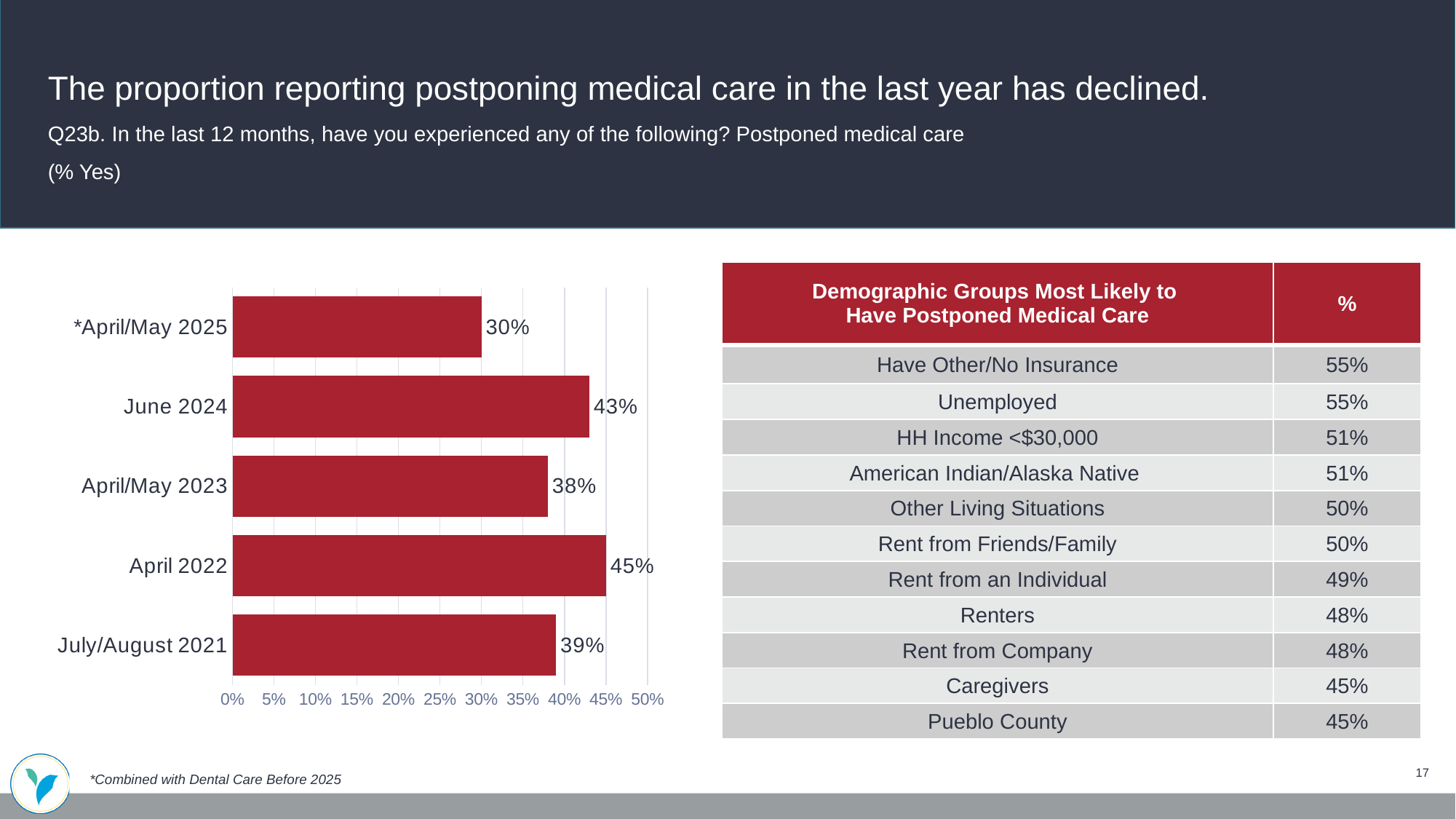

The proportion reporting postponing medical care in the last year has declined.
Q23b. In the last 12 months, have you experienced any of the following? Postponed medical care
(% Yes)
| Demographic Groups Most Likely to Have Postponed Medical Care | % |
| --- | --- |
| Have Other/No Insurance | 55% |
| Unemployed | 55% |
| HH Income <$30,000 | 51% |
| American Indian/Alaska Native | 51% |
| Other Living Situations | 50% |
| Rent from Friends/Family | 50% |
| Rent from an Individual | 49% |
| Renters | 48% |
| Rent from Company | 48% |
| Caregivers | 45% |
| Pueblo County | 45% |

### Chart

| Category | Yes |
|---|---|
| *April/May 2025 | 0.3 |
| June 2024 | 0.43 |
| April/May 2023 | 0.38 |
| April 2022 | 0.45 |
| July/August 2021 | 0.39 |
17
*Combined with Dental Care Before 2025